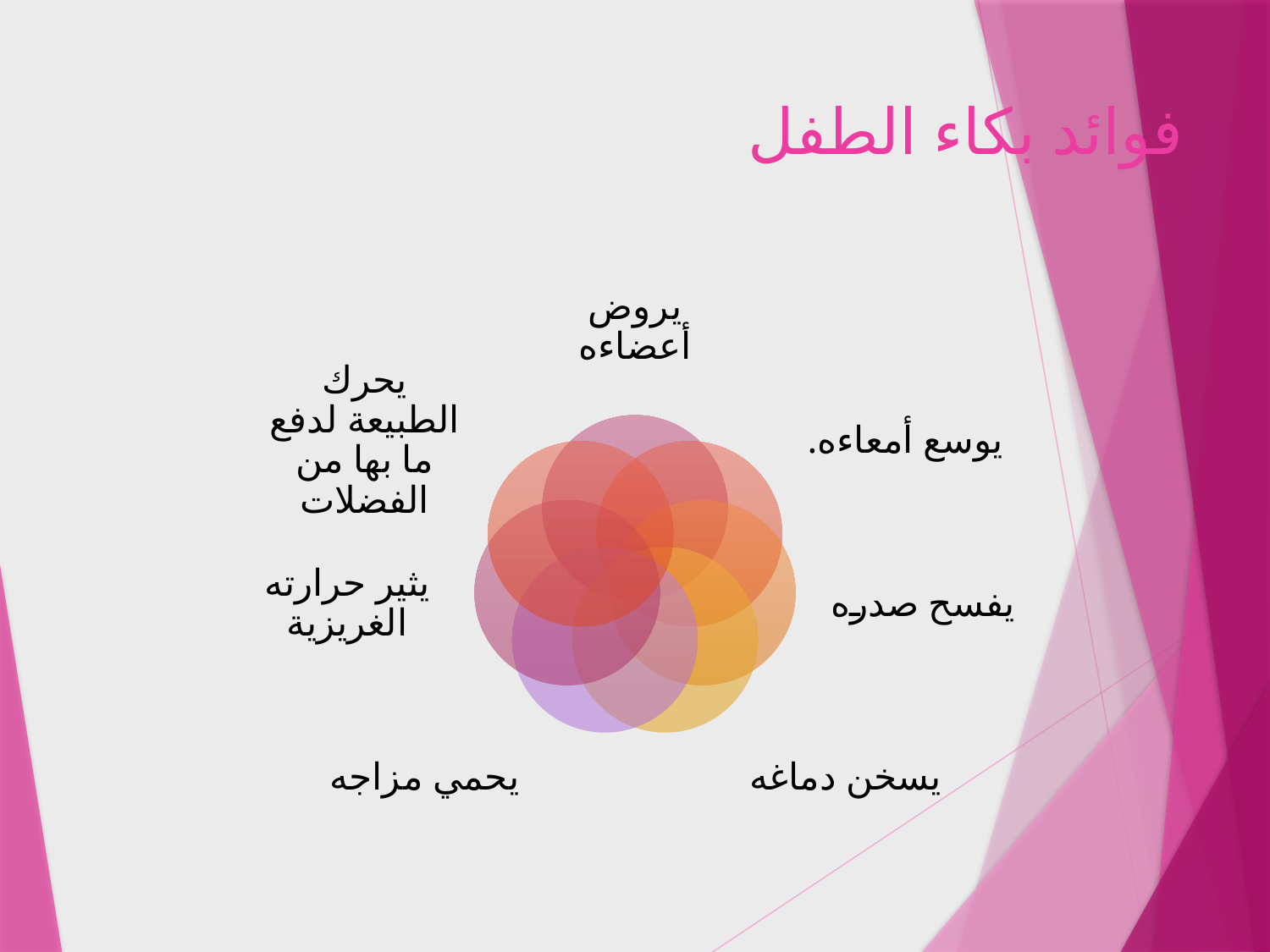

# فوائد بكاء الطفل
يروض أعضاءه
يوسع أمعاءه.
يفسح صدره
يسخن دماغه
يحمي مزاجه
يثير حرارته الغريزية
يحرك الطبيعة لدفع ما بها من الفضلات